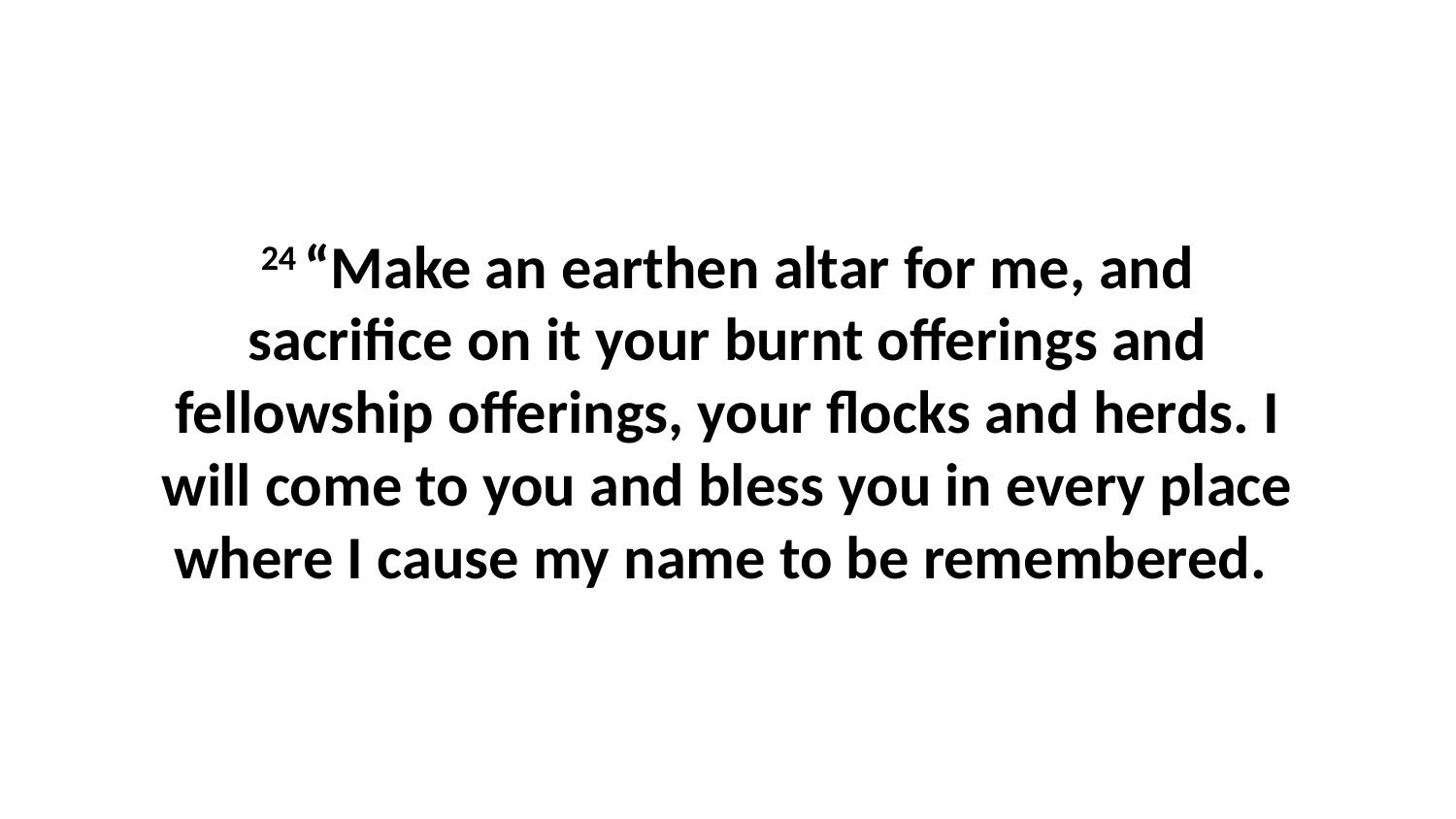

24 “Make an earthen altar for me, and sacrifice on it your burnt offerings and fellowship offerings, your flocks and herds. I will come to you and bless you in every place where I cause my name to be remembered.